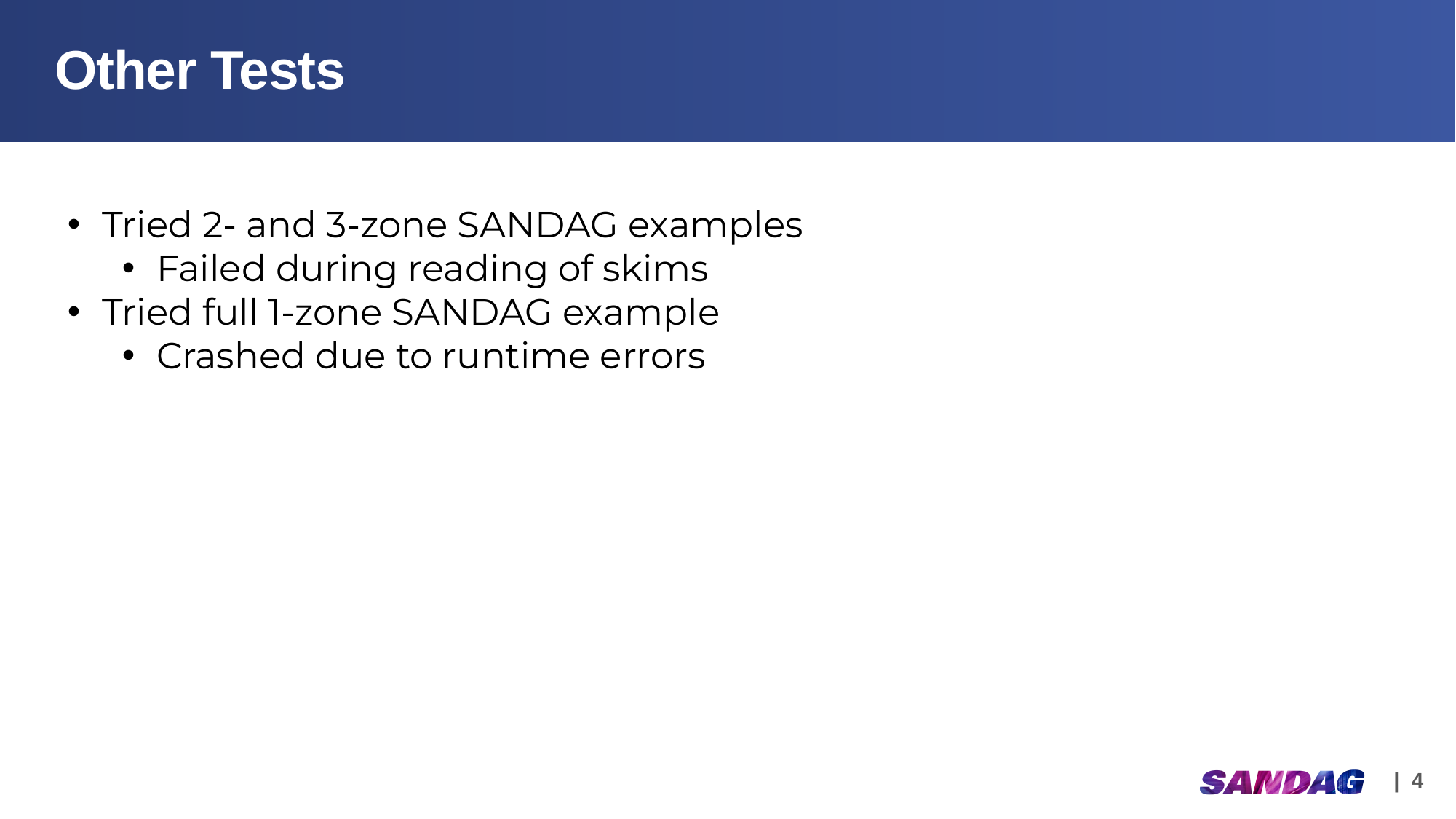

# Other Tests
Tried 2- and 3-zone SANDAG examples
Failed during reading of skims
Tried full 1-zone SANDAG example
Crashed due to runtime errors
|  4